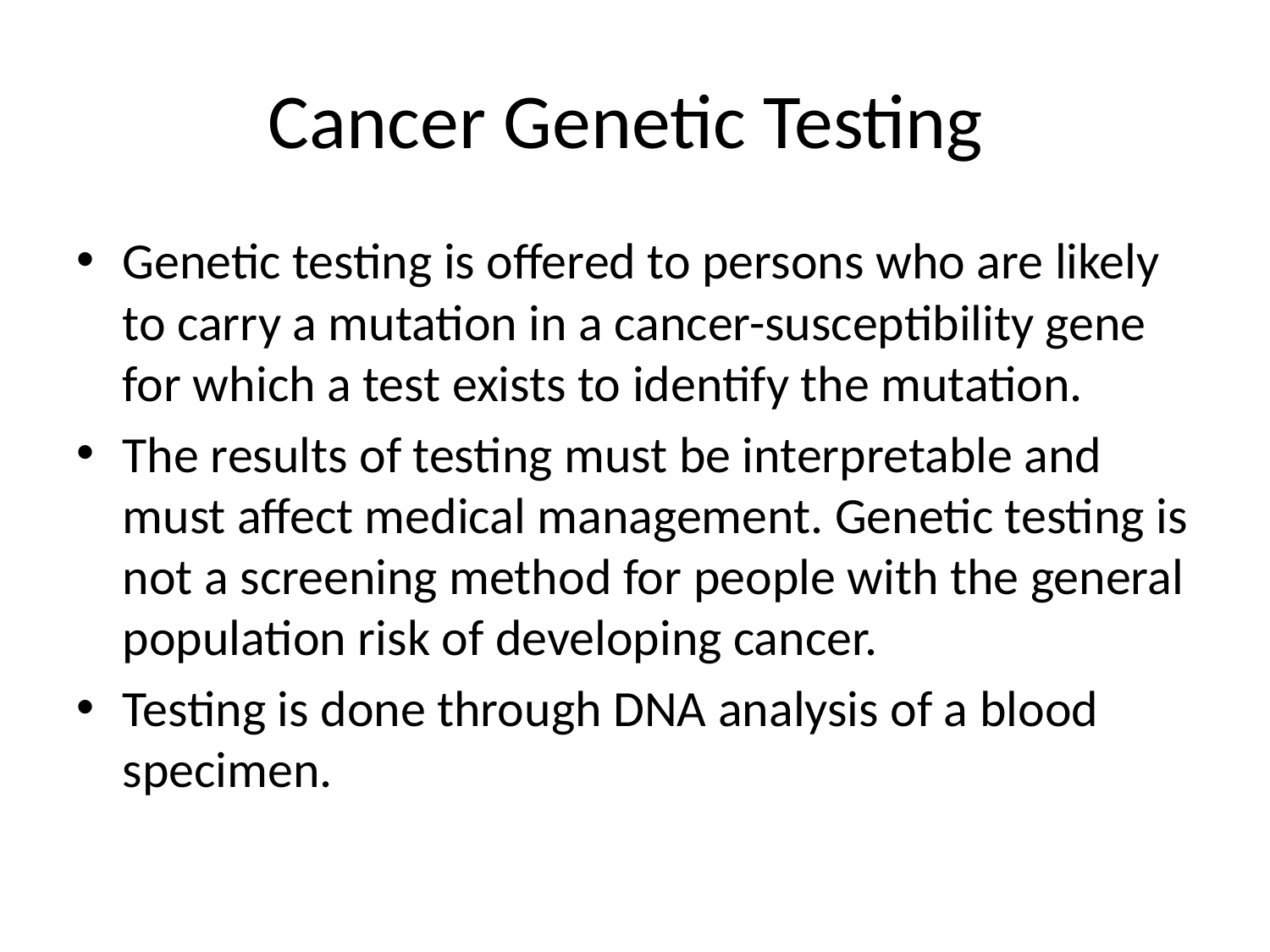

# Cancer Genetic Testing
Genetic testing is offered to persons who are likely to carry a mutation in a cancer-susceptibility gene for which a test exists to identify the mutation.
The results of testing must be interpretable and must affect medical management. Genetic testing is not a screening method for people with the general population risk of developing cancer.
Testing is done through DNA analysis of a blood specimen.